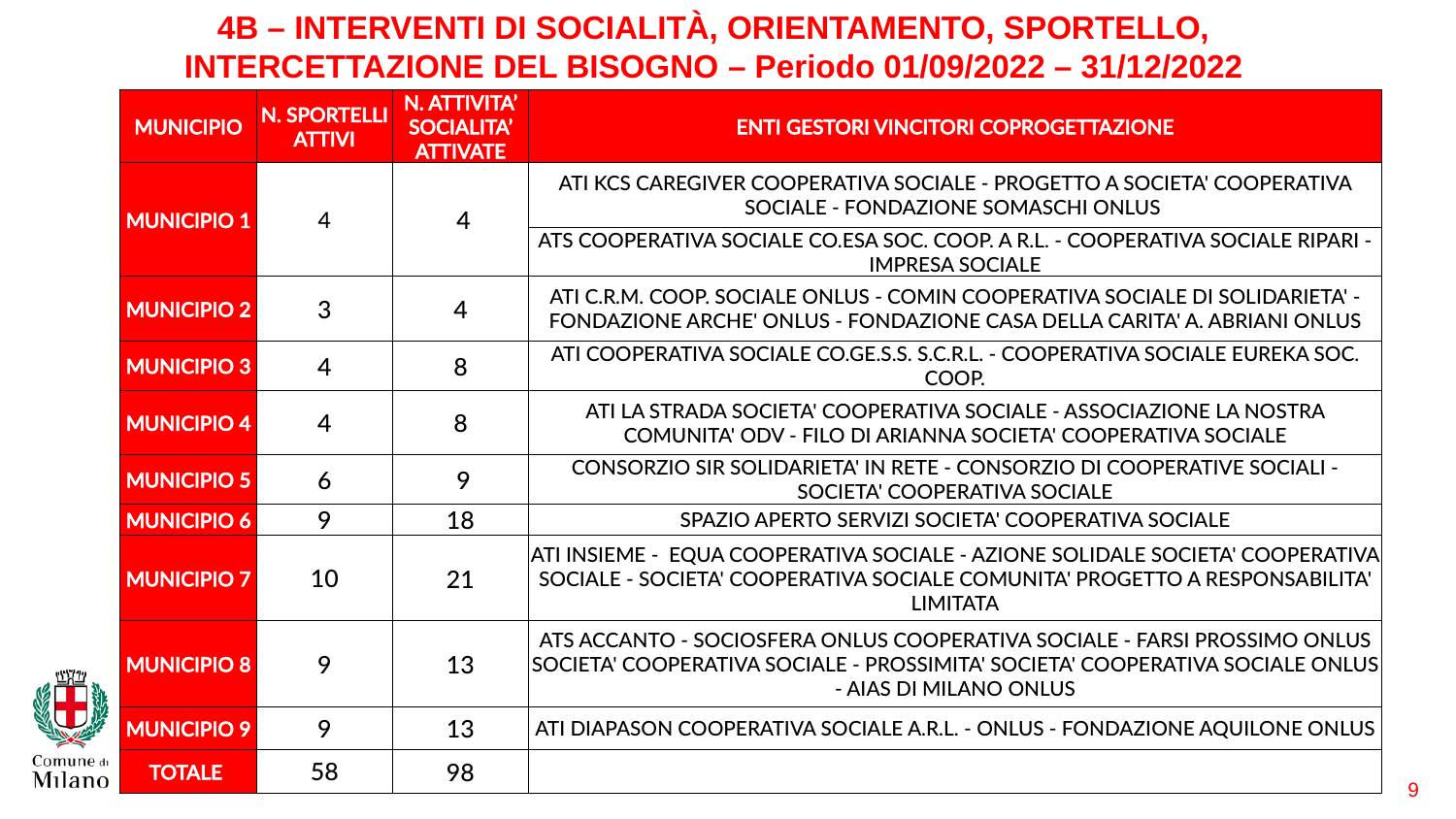

4B – interventi di socialità, orientamento, sportello, intercettazione del bisogno – Periodo 01/09/2022 – 31/12/2022
| MUNICIPIO | N. SPORTELLI ATTIVI | N. ATTIVITA’ SOCIALITA’ ATTIVATE | ENTI GESTORI VINCITORI COPROGETTAZIONE |
| --- | --- | --- | --- |
| MUNICIPIO 1 | 4 | 4 | ATI KCS CAREGIVER COOPERATIVA SOCIALE - PROGETTO A SOCIETA' COOPERATIVA SOCIALE - FONDAZIONE SOMASCHI ONLUS |
|  |  |  | ATS COOPERATIVA SOCIALE CO.ESA SOC. COOP. A R.L. - COOPERATIVA SOCIALE RIPARI - IMPRESA SOCIALE |
| MUNICIPIO 2 | 3 | 4 | ATI C.R.M. COOP. SOCIALE ONLUS - COMIN COOPERATIVA SOCIALE DI SOLIDARIETA' - FONDAZIONE ARCHE' ONLUS - FONDAZIONE CASA DELLA CARITA' A. ABRIANI ONLUS |
| MUNICIPIO 3 | 4 | 8 | ATI COOPERATIVA SOCIALE CO.GE.S.S. S.C.R.L. - COOPERATIVA SOCIALE EUREKA SOC. COOP. |
| MUNICIPIO 4 | 4 | 8 | ATI LA STRADA SOCIETA' COOPERATIVA SOCIALE - ASSOCIAZIONE LA NOSTRA COMUNITA' ODV - FILO DI ARIANNA SOCIETA' COOPERATIVA SOCIALE |
| MUNICIPIO 5 | 6 | 9 | CONSORZIO SIR SOLIDARIETA' IN RETE - CONSORZIO DI COOPERATIVE SOCIALI - SOCIETA' COOPERATIVA SOCIALE |
| MUNICIPIO 6 | 9 | 18 | SPAZIO APERTO SERVIZI SOCIETA' COOPERATIVA SOCIALE |
| MUNICIPIO 7 | 10 | 21 | ATI INSIEME - EQUA COOPERATIVA SOCIALE - AZIONE SOLIDALE SOCIETA' COOPERATIVA SOCIALE - SOCIETA' COOPERATIVA SOCIALE COMUNITA' PROGETTO A RESPONSABILITA' LIMITATA |
| MUNICIPIO 8 | 9 | 13 | ATS ACCANTO - SOCIOSFERA ONLUS COOPERATIVA SOCIALE - FARSI PROSSIMO ONLUS SOCIETA' COOPERATIVA SOCIALE - PROSSIMITA' SOCIETA' COOPERATIVA SOCIALE ONLUS - AIAS DI MILANO ONLUS |
| MUNICIPIO 9 | 9 | 13 | ATI DIAPASON COOPERATIVA SOCIALE A.R.L. - ONLUS - FONDAZIONE AQUILONE ONLUS |
| TOTALE | 58 | 98 |  |